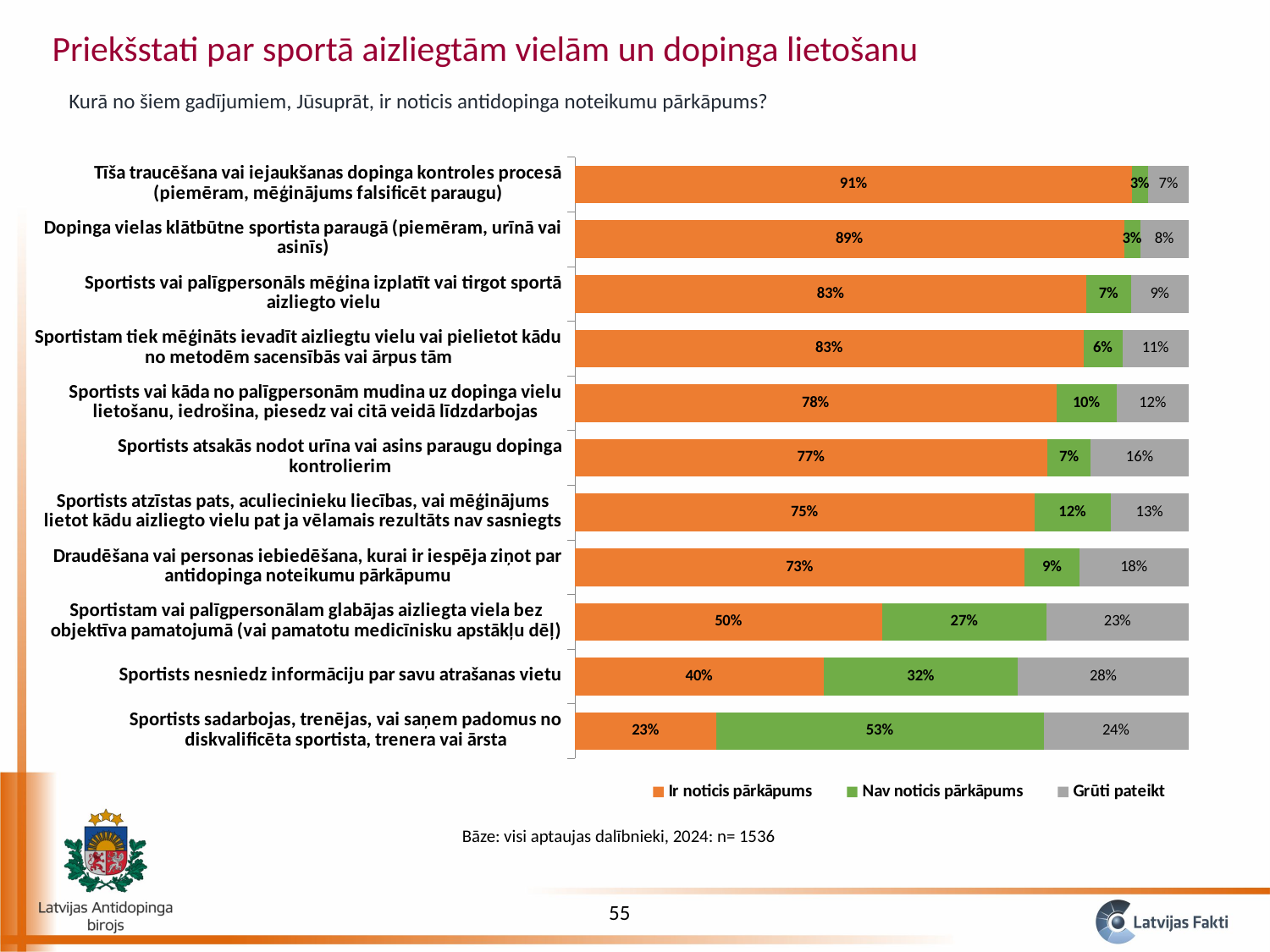

Priekšstati par sportā aizliegtām vielām un dopinga lietošanu
Kurā no šiem gadījumiem, Jūsuprāt, ir noticis antidopinga noteikumu pārkāpums?

### Chart

| Category | Ir noticis pārkāpums | Nav noticis pārkāpums | Grūti pateikt |
|---|---|---|---|
| Sportists sadarbojas, trenējas, vai saņem padomus no diskvalificēta sportista, trenera vai ārsta | 0.22984853084732573 | 0.5332850290272761 | 0.2368664401253977 |
| Sportists nesniedz informāciju par savu atrašanas vietu | 0.4047005656172168 | 0.31690628349137284 | 0.2783931508914108 |
| Sportistam vai palīgpersonālam glabājas aizliegta viela bez objektīva pamatojumā (vai pamatotu medicīnisku apstākļu dēļ) | 0.5007519371327986 | 0.2667936553975832 | 0.23245440746961876 |
| Draudēšana vai personas iebiedēšana, kurai ir iespēja ziņot par antidopinga noteikumu pārkāpumu | 0.7320822639369227 | 0.08977934175730005 | 0.1781383943057776 |
| Sportists atzīstas pats, aculiecinieku liecības, vai mēģinājums lietot kādu aizliegto vielu pat ja vēlamais rezultāts nav sasniegts | 0.7483091550649006 | 0.12393817295978601 | 0.12775267197531331 |
| Sportists atsakās nodot urīna vai asins paraugu dopinga kontrolierim | 0.7691651456916867 | 0.07092415866655433 | 0.1599106956417594 |
| Sportists vai kāda no palīgpersonām mudina uz dopinga vielu lietošanu, iedrošina, piesedz vai citā veidā līdzdarbojas | 0.7841196288823172 | 0.09837321255585713 | 0.11750715856182689 |
| Sportistam tiek mēģināts ievadīt aizliegtu vielu vai pielietot kādu no metodēm sacensībās vai ārpus tām | 0.828062890763777 | 0.0633801791790843 | 0.1085569300571384 |
| Sportists vai palīgpersonāls mēģina izplatīt vai tirgot sportā aizliegto vielu | 0.8327319096766148 | 0.07304433646254653 | 0.09422375386083943 |
| Dopinga vielas klātbūtne sportista paraugā (piemēram, urīnā vai asinīs) | 0.8940582263742595 | 0.026769883142068154 | 0.07917189048367348 |
| Tīša traucēšana vai iejaukšanas dopinga kontroles procesā (piemēram, mēģinājums falsificēt paraugu) | 0.9072059716072619 | 0.026156001459992896 | 0.06663802693274602 |
Bāze: visi aptaujas dalībnieki, 2024: n= 1536
55